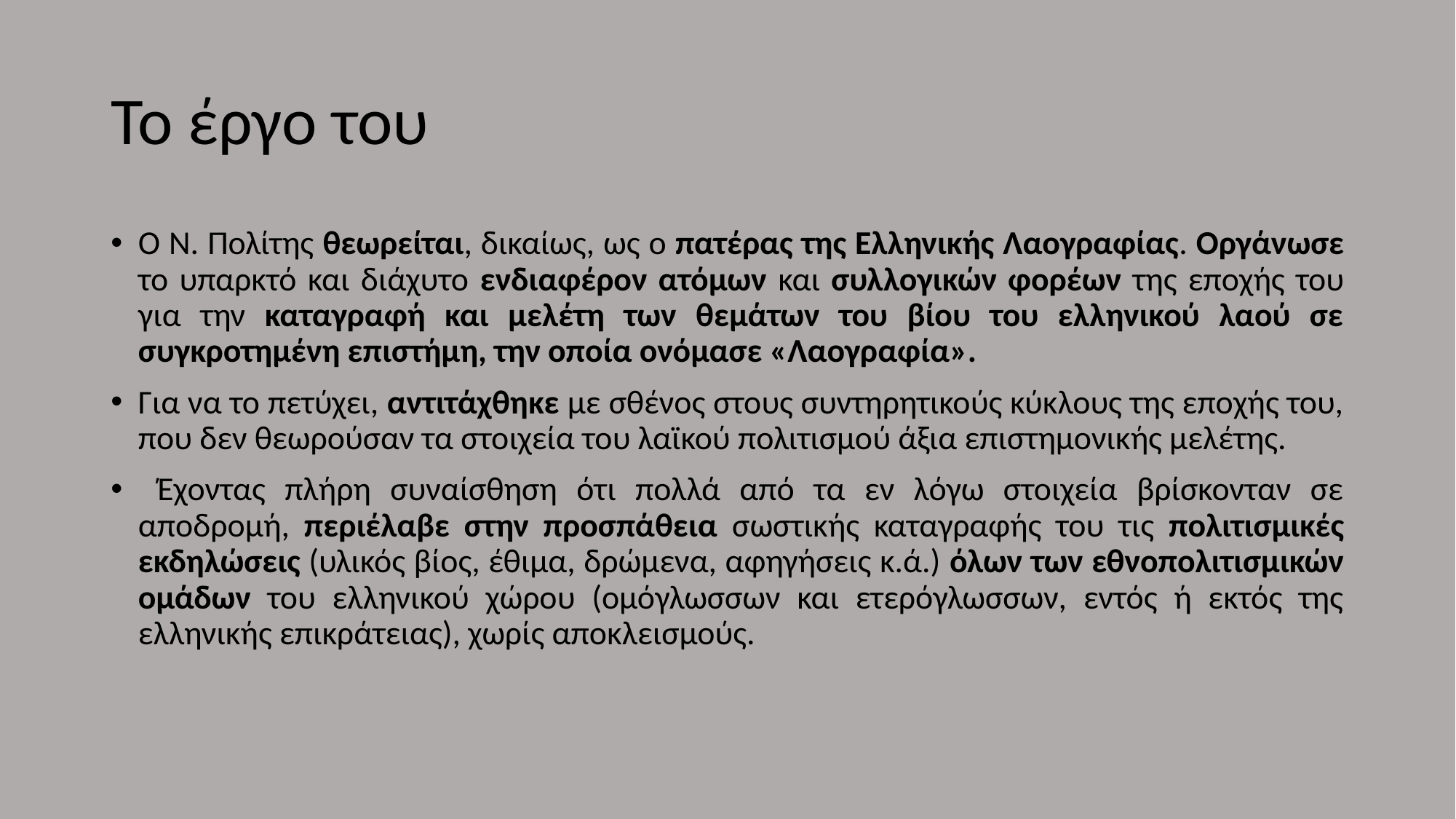

# Το έργο του
Ο Ν. Πολίτης θεωρείται, δικαίως, ως ο πατέρας της Ελληνικής Λαογραφίας. Οργάνωσε το υπαρκτό και διάχυτο ενδιαφέρον ατόμων και συλλογικών φορέων της εποχής του για την καταγραφή και μελέτη των θεμάτων του βίου του ελληνικού λαού σε συγκροτημένη επιστήμη, την οποία ονόμασε «Λαογραφία».
Για να το πετύχει, αντιτάχθηκε με σθένος στους συντηρητικούς κύκλους της εποχής του, που δεν θεωρούσαν τα στοιχεία του λαϊκού πολιτισμού άξια επιστημονικής μελέτης.
 Έχοντας πλήρη συναίσθηση ότι πολλά από τα εν λόγω στοιχεία βρίσκονταν σε αποδρομή, περιέλαβε στην προσπάθεια σωστικής καταγραφής του τις πολιτισμικές εκδηλώσεις (υλικός βίος, έθιμα, δρώμενα, αφηγήσεις κ.ά.) όλων των εθνοπολιτισμικών ομάδων του ελληνικού χώρου (ομόγλωσσων και ετερόγλωσσων, εντός ή εκτός της ελληνικής επικράτειας), χωρίς αποκλεισμούς.